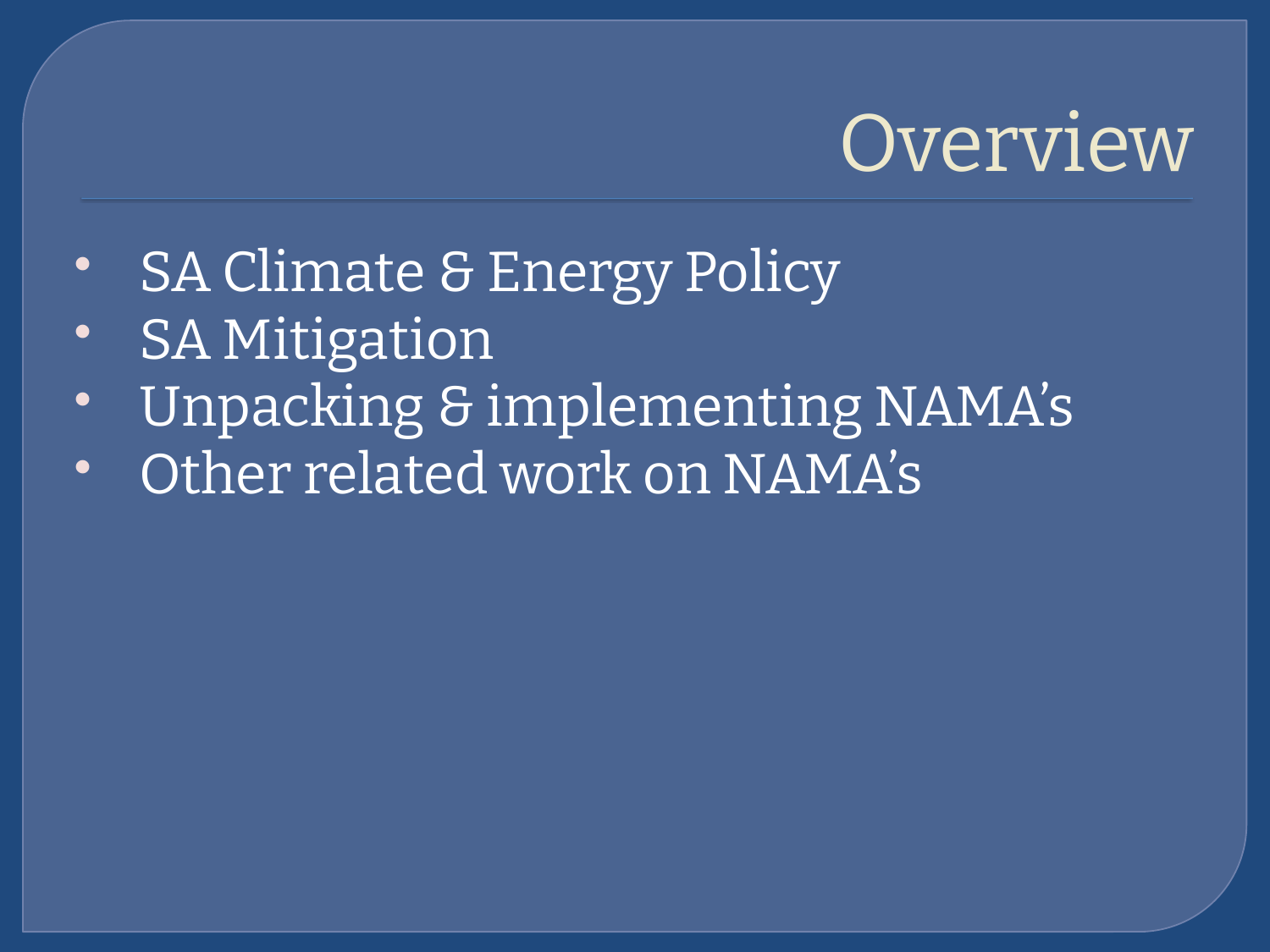

# Overview
SA Climate & Energy Policy
SA Mitigation
Unpacking & implementing NAMA’s
Other related work on NAMA’s